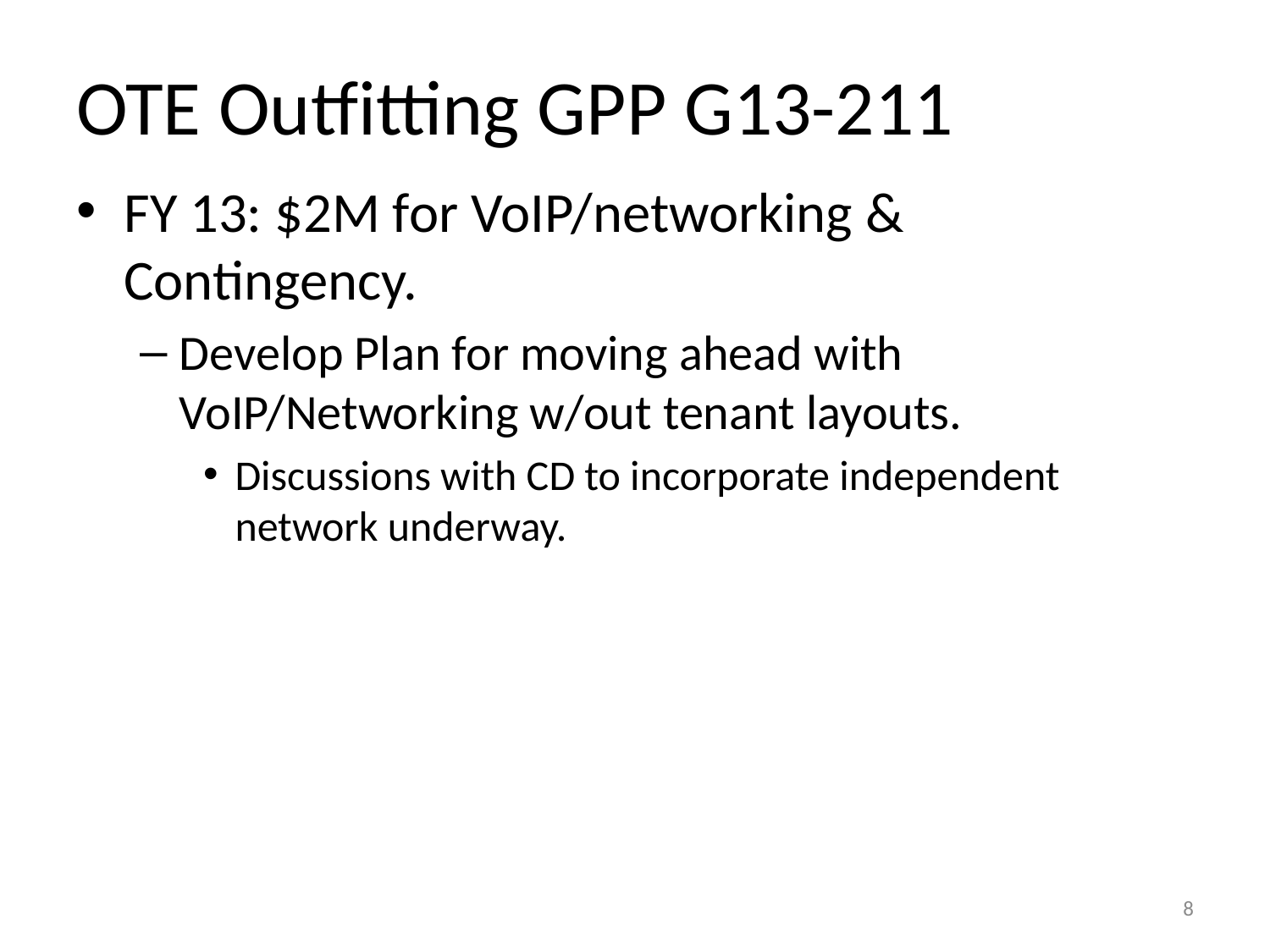

# OTE Outfitting GPP G13-211
FY 13: $2M for VoIP/networking & Contingency.
Develop Plan for moving ahead with VoIP/Networking w/out tenant layouts.
Discussions with CD to incorporate independent network underway.

8